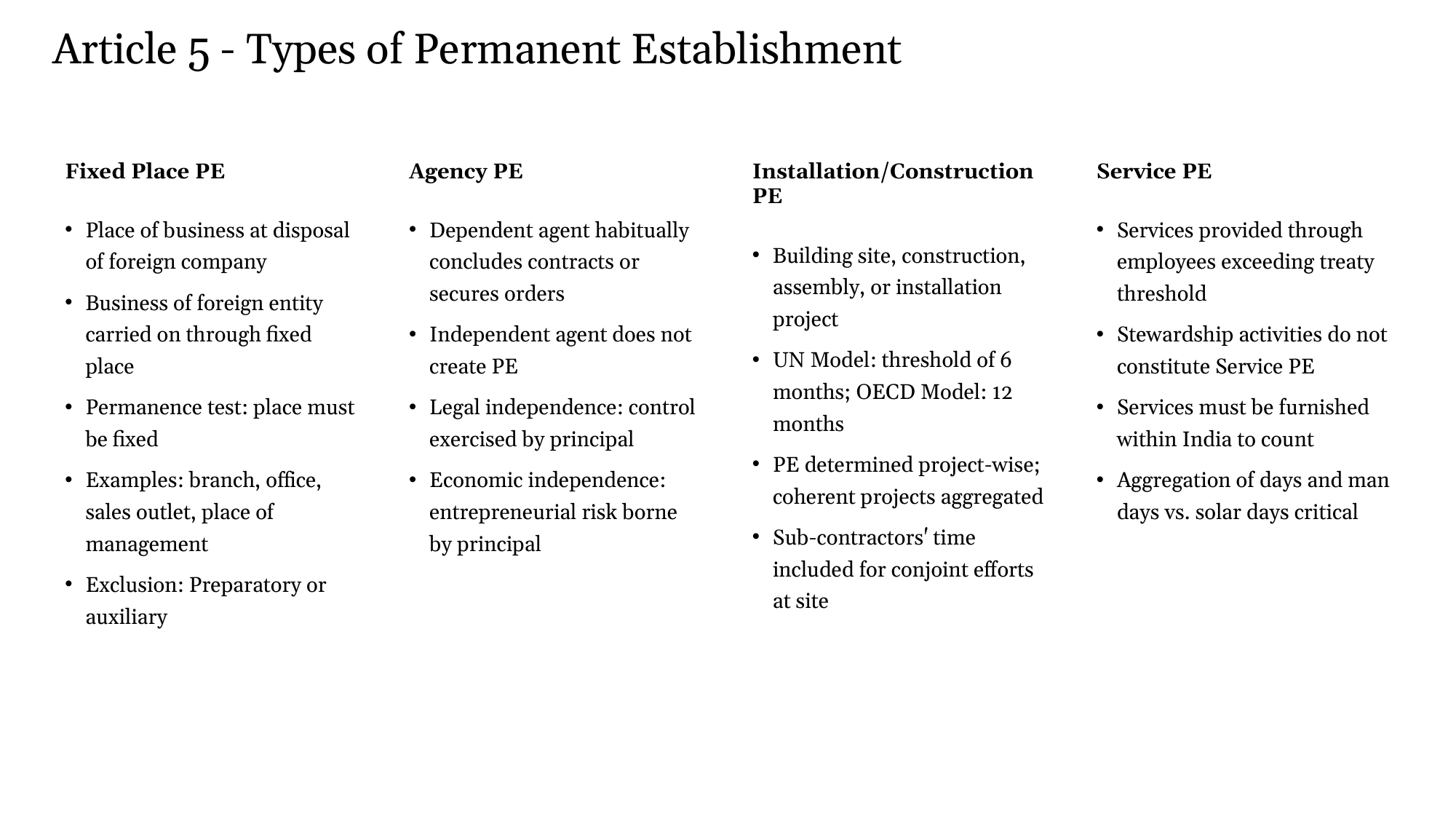

Article 5 - Types of Permanent Establishment
Fixed Place PE
Place of business at disposal of foreign company
Business of foreign entity carried on through fixed place
Permanence test: place must be fixed
Examples: branch, office, sales outlet, place of management
Exclusion: Preparatory or auxiliary
Agency PE
Dependent agent habitually concludes contracts or secures orders
Independent agent does not create PE
Legal independence: control exercised by principal
Economic independence: entrepreneurial risk borne by principal
Installation/Construction PE
Building site, construction, assembly, or installation project
UN Model: threshold of 6 months; OECD Model: 12 months
PE determined project-wise; coherent projects aggregated
Sub-contractors' time included for conjoint efforts at site
Service PE
Services provided through employees exceeding treaty threshold
Stewardship activities do not constitute Service PE
Services must be furnished within India to count
Aggregation of days and man days vs. solar days critical
22